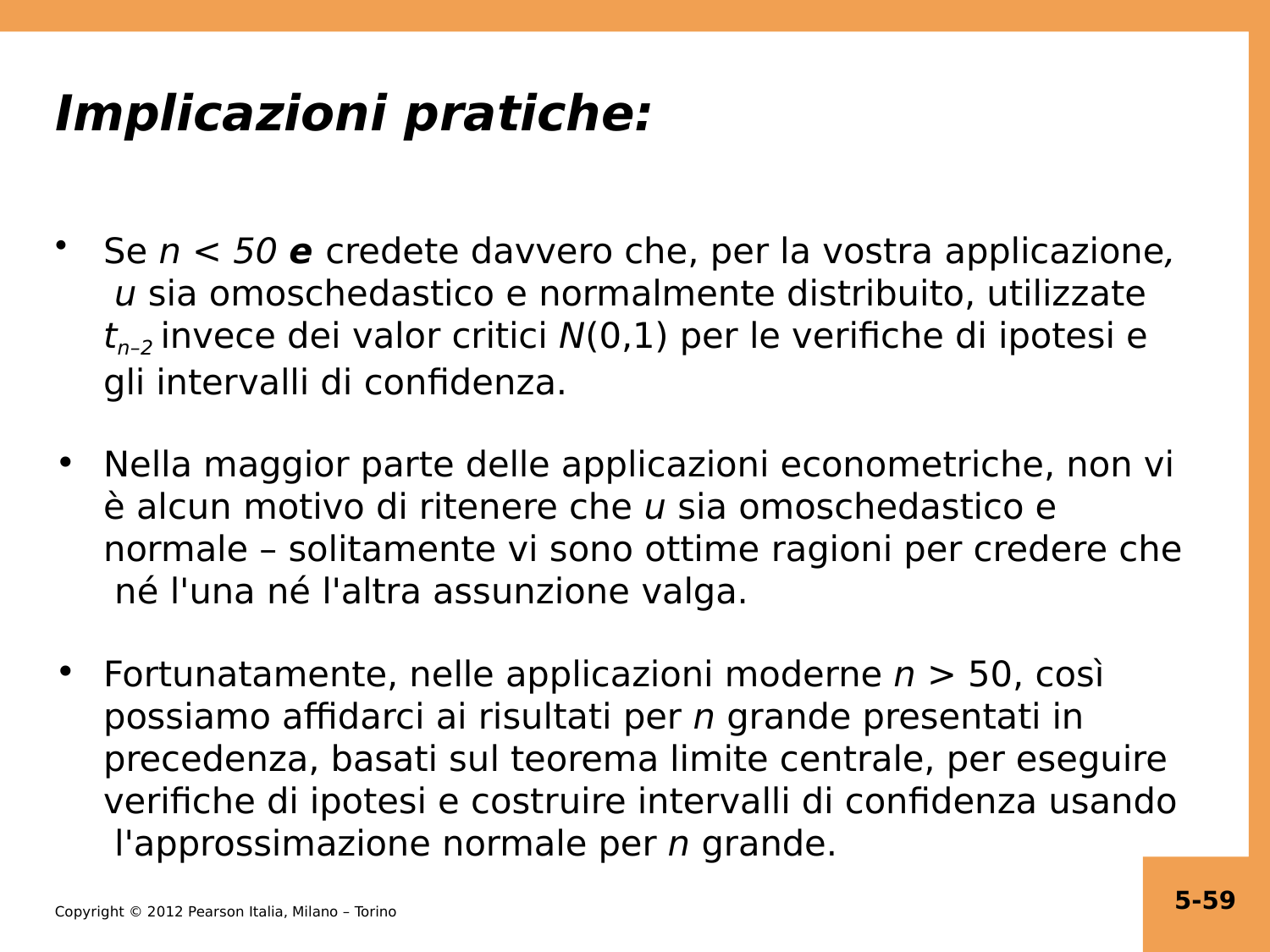

# Implicazioni pratiche:
Se n < 50 e credete davvero che, per la vostra applicazione,  u sia omoschedastico e normalmente distribuito, utilizzate  tn–2 invece dei valor critici N(0,1) per le verifiche di ipotesi e  gli intervalli di confidenza.

Nella maggior parte delle applicazioni econometriche, non vi  è alcun motivo di ritenere che u sia omoschedastico e  normale – solitamente vi sono ottime ragioni per credere che  né l'una né l'altra assunzione valga.

Fortunatamente, nelle applicazioni moderne n > 50, così  possiamo affidarci ai risultati per n grande presentati in  precedenza, basati sul teorema limite centrale, per eseguire  verifiche di ipotesi e costruire intervalli di confidenza usando  l'approssimazione normale per n grande.
5-59
Copyright © 2012 Pearson Italia, Milano – Torino